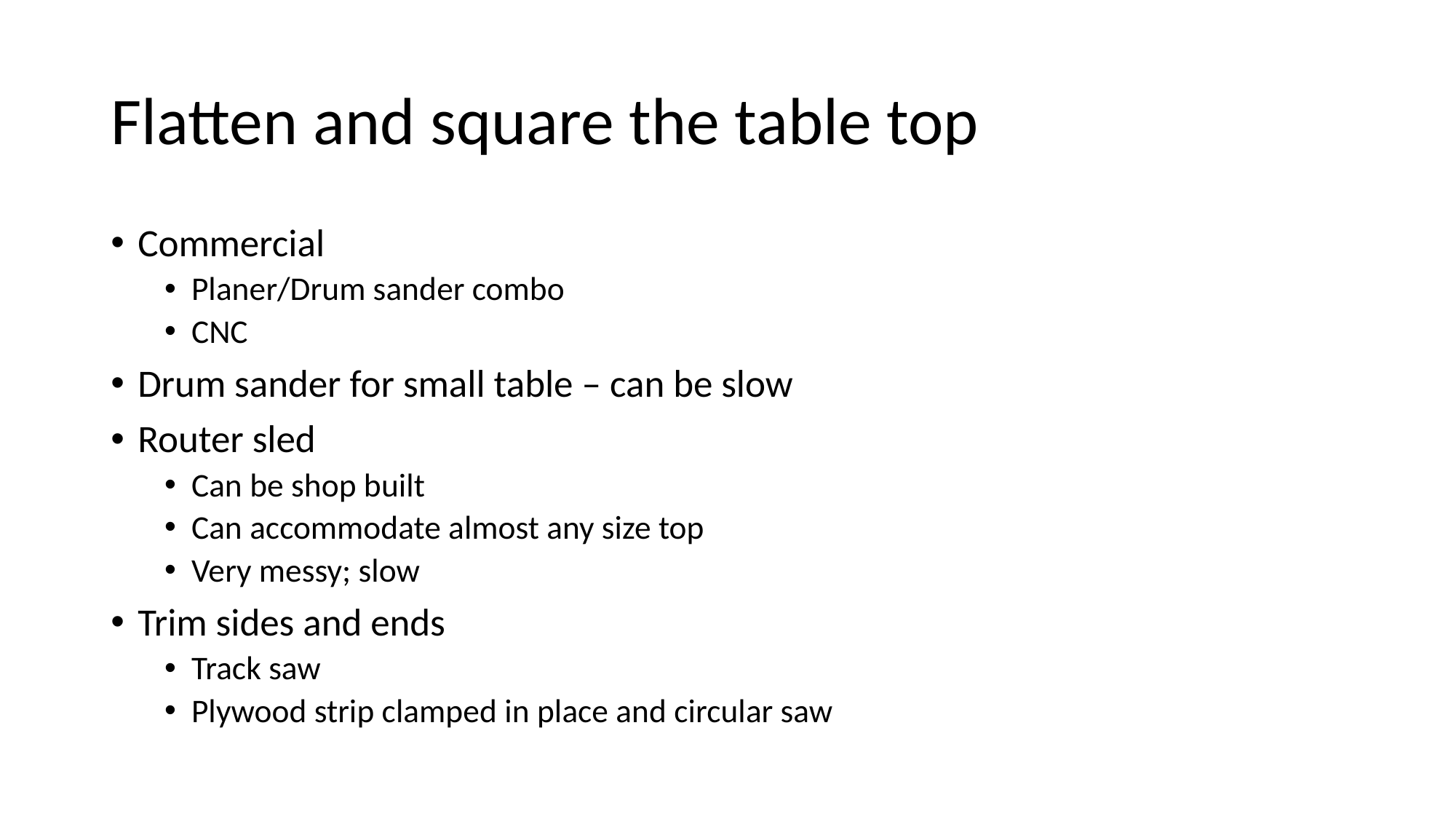

# Flatten and square the table top
Commercial
Planer/Drum sander combo
CNC
Drum sander for small table – can be slow
Router sled
Can be shop built
Can accommodate almost any size top
Very messy; slow
Trim sides and ends
Track saw
Plywood strip clamped in place and circular saw